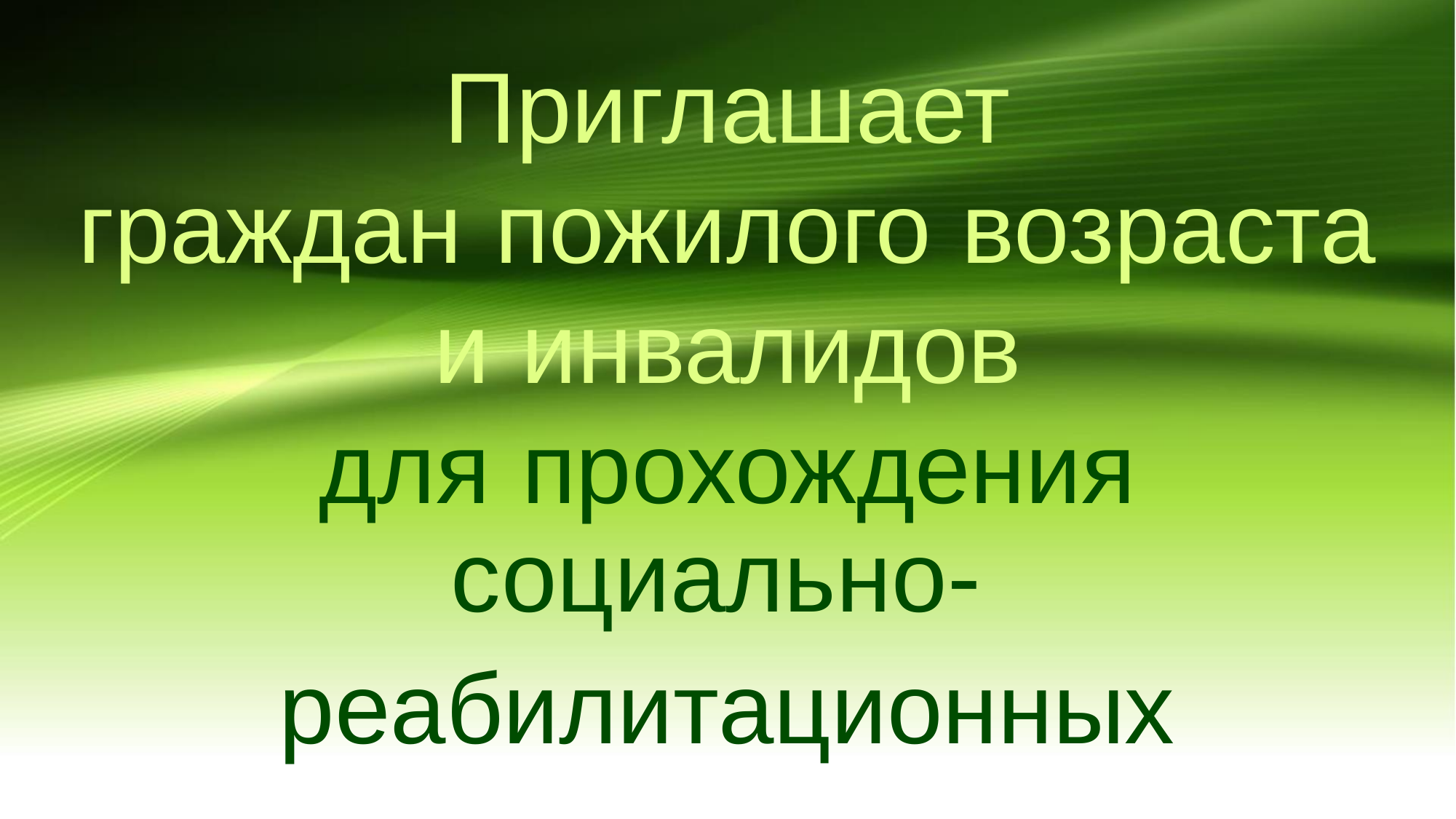

Приглашает
граждан пожилого возраста
и инвалидов
для прохождения
социально-
реабилитационных